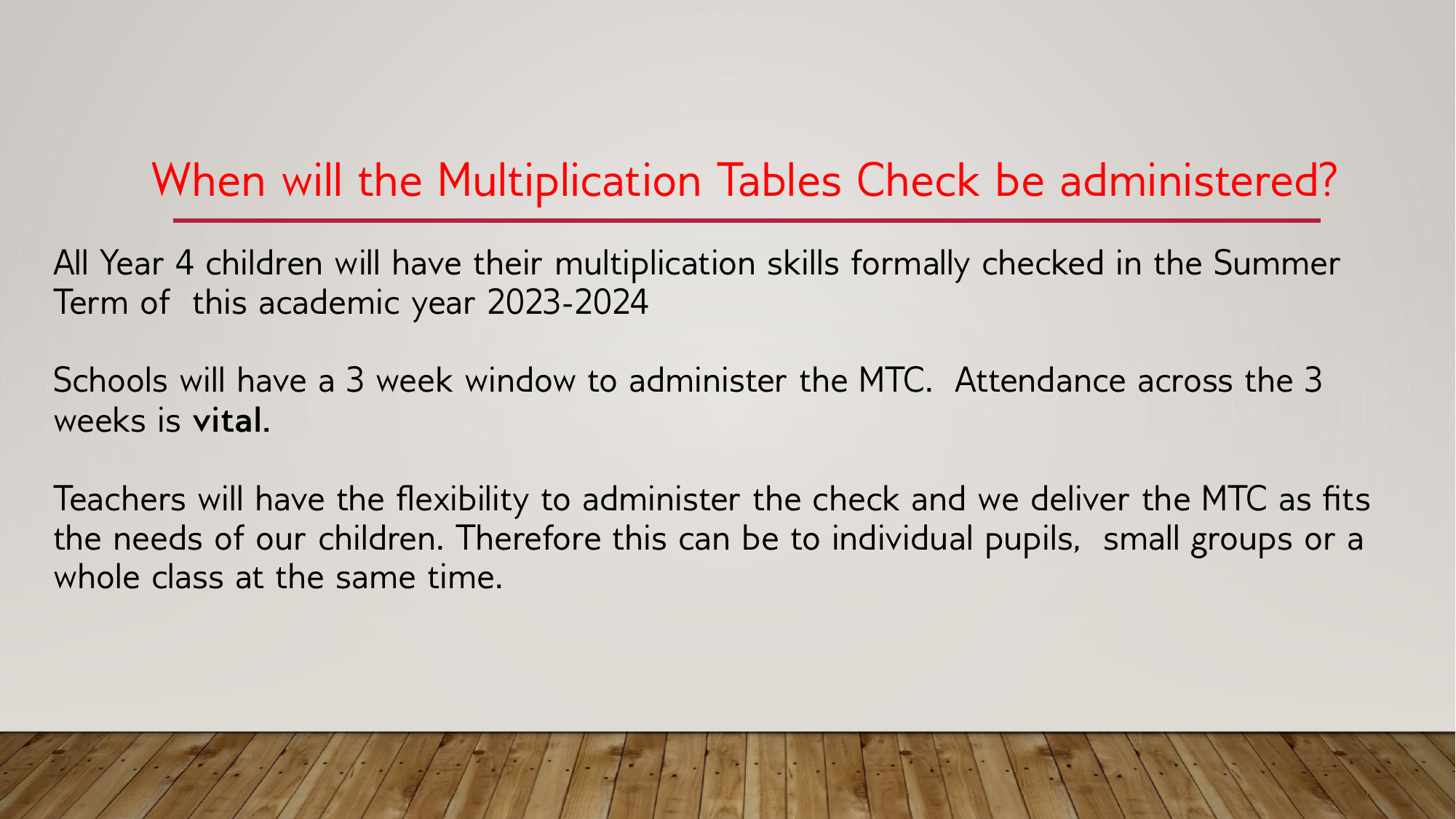

When will the Multiplication Tables Check be administered?
# All Year 4 children will have their multiplication skills formally checked in the Summer Term of  this academic year 2023-2024 Schools will have a 3 week window to administer the MTC.  Attendance across the 3 weeks is vital. Teachers will have the flexibility to administer the check and we deliver the MTC as fits the needs of our children. Therefore this can be to individual pupils,  small groups or a whole class at the same time.